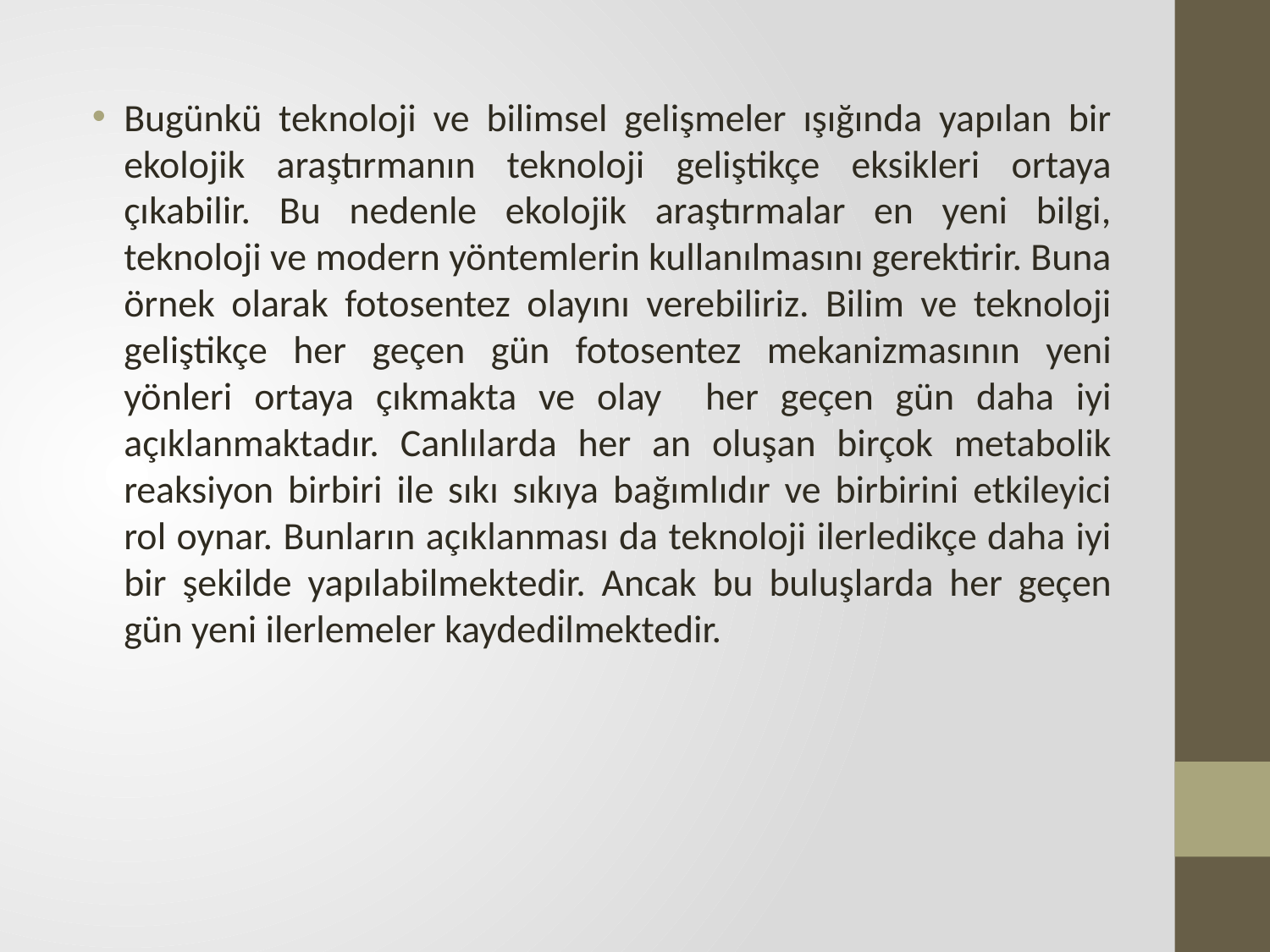

Bugünkü teknoloji ve bilimsel gelişmeler ışığında yapılan bir ekolojik araştırmanın teknoloji geliştikçe eksikleri ortaya çıkabilir. Bu nedenle ekolojik araştırmalar en yeni bilgi, teknoloji ve modern yöntemlerin kullanılmasını gerektirir. Buna örnek olarak fotosentez olayını verebiliriz. Bilim ve teknoloji geliştikçe her geçen gün fotosentez mekanizmasının yeni yönleri ortaya çıkmakta ve olay  her geçen gün daha iyi açıklanmaktadır. Canlılarda her an oluşan birçok metabolik reaksiyon birbiri ile sıkı sıkıya bağımlıdır ve birbirini etkileyici rol oynar. Bunların açıklanması da teknoloji ilerledikçe daha iyi bir şekilde yapılabilmektedir. Ancak bu buluşlarda her geçen gün yeni ilerlemeler kaydedilmektedir.